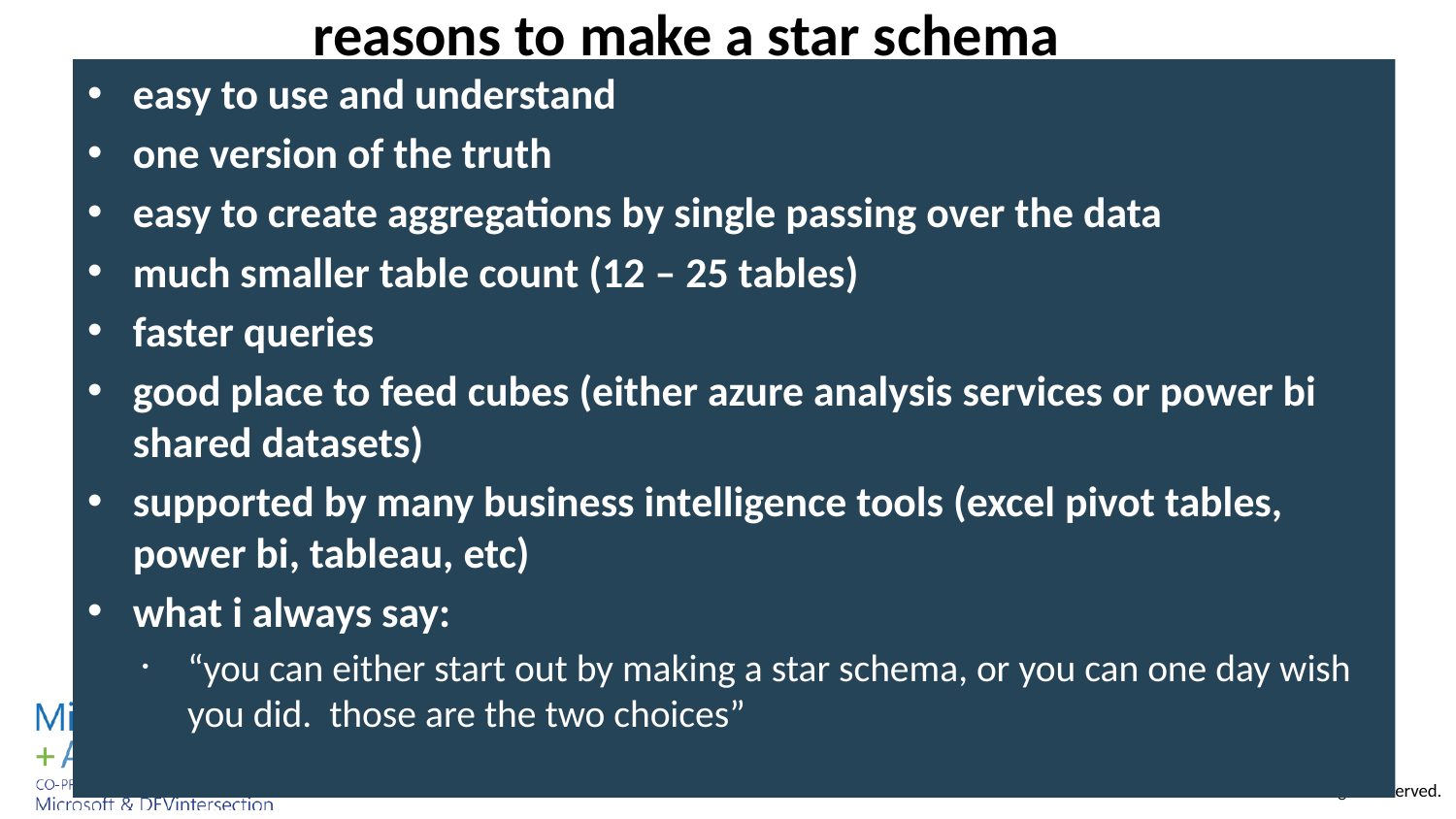

# reasons to make a star schema
easy to use and understand
one version of the truth
easy to create aggregations by single passing over the data
much smaller table count (12 – 25 tables)
faster queries
good place to feed cubes (either azure analysis services or power bi shared datasets)
supported by many business intelligence tools (excel pivot tables, power bi, tableau, etc)
what i always say:
“you can either start out by making a star schema, or you can one day wish you did.  those are the two choices”